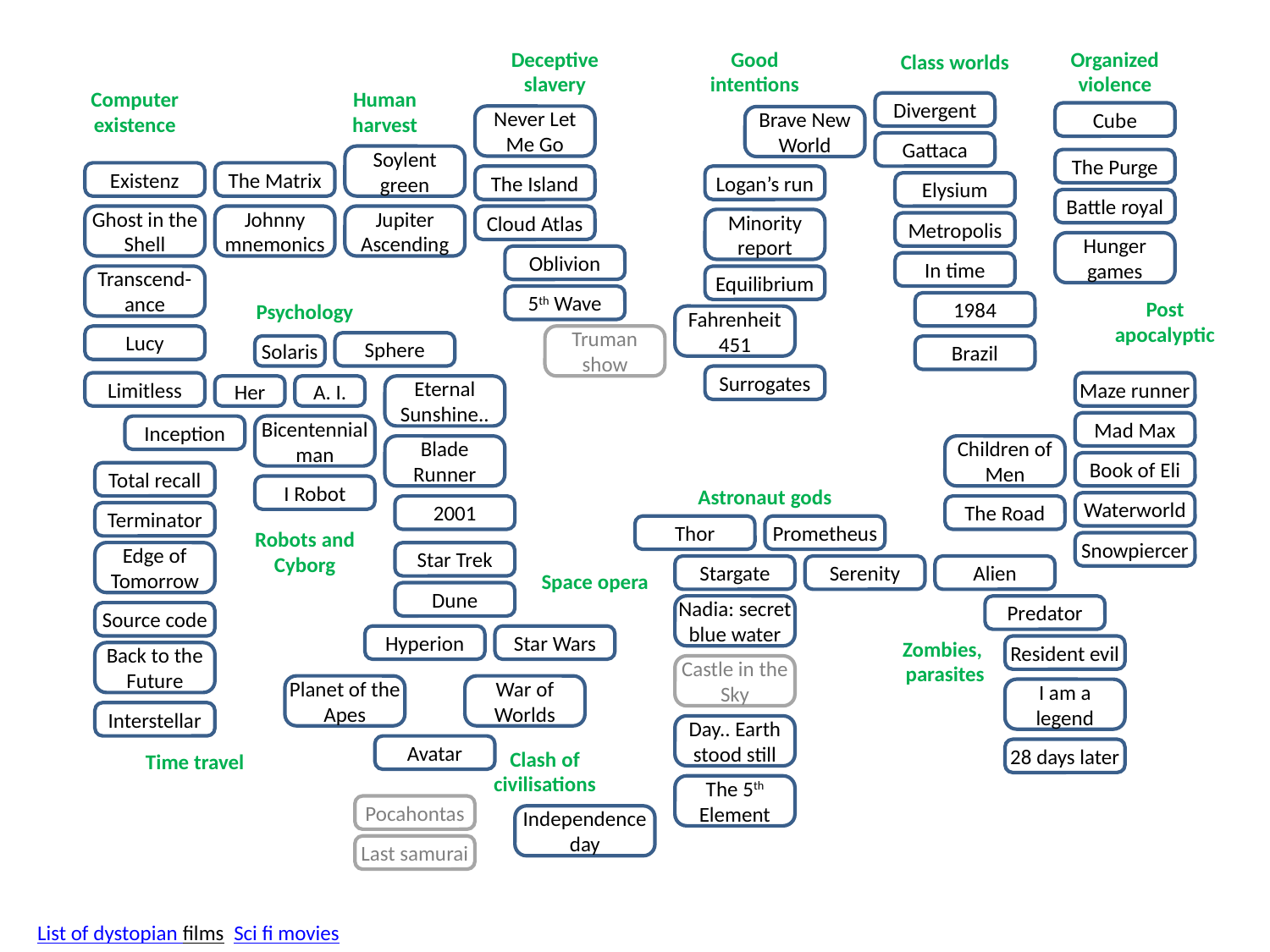

Class worlds
Deceptive slavery
Good intentions
Organized violence
Computer existence
Human harvest
Divergent
Cube
Never Let Me Go
Brave New World
Gattaca
Soylent green
The Purge
Existenz
The Matrix
The Island
Logan’s run
Elysium
Battle royal
Ghost in the Shell
Johnny mnemonics
Jupiter Ascending
Cloud Atlas
Minority report
Metropolis
Hunger games
Oblivion
In time
Transcend-ance
Equilibrium
Psychology
5th Wave
1984
Post apocalyptic
Fahrenheit 451
Lucy
Truman show
Sphere
Solaris
Brazil
Surrogates
Limitless
Maze runner
A. I.
Eternal Sunshine..
Her
Mad Max
Inception
Bicentennial man
Blade Runner
Children of Men
Book of Eli
Total recall
I Robot
Astronaut gods
Waterworld
2001
The Road
Terminator
Thor
Prometheus
Robots and Cyborg
Snowpiercer
Edge of Tomorrow
Star Trek
Alien
Space opera
Stargate
Serenity
Dune
Predator
Nadia: secret blue water
Source code
Hyperion
Star Wars
Zombies,  parasites
Resident evil
Back to the Future
Castle in the Sky
Planet of the Apes
War of Worlds
I am a legend
Interstellar
Day.. Earth stood still
Time travel
Avatar
28 days later
Clash of civilisations
The 5th Element
Pocahontas
Independence day
Last samurai
List of dystopian films  Sci fi movies